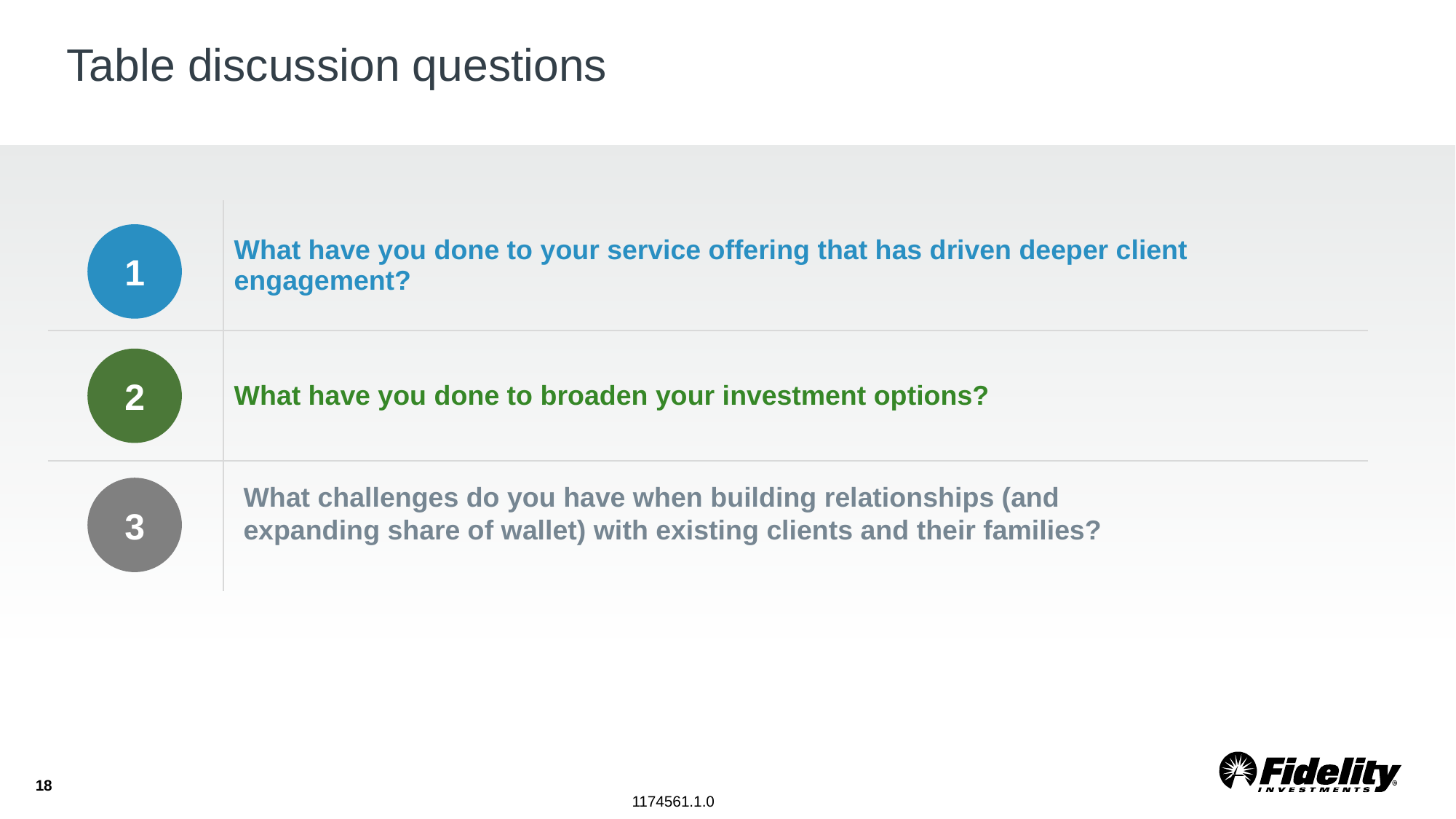

# Table discussion questions

| 1 | What have you done to your service offering that has driven deeper client engagement? |
| --- | --- |
| 2 | What have you done to broaden your investment options? |
| 3 |  |
1
2
What challenges do you have when building relationships (and expanding share of wallet) with existing clients and their families?
3
18
1174561.1.0